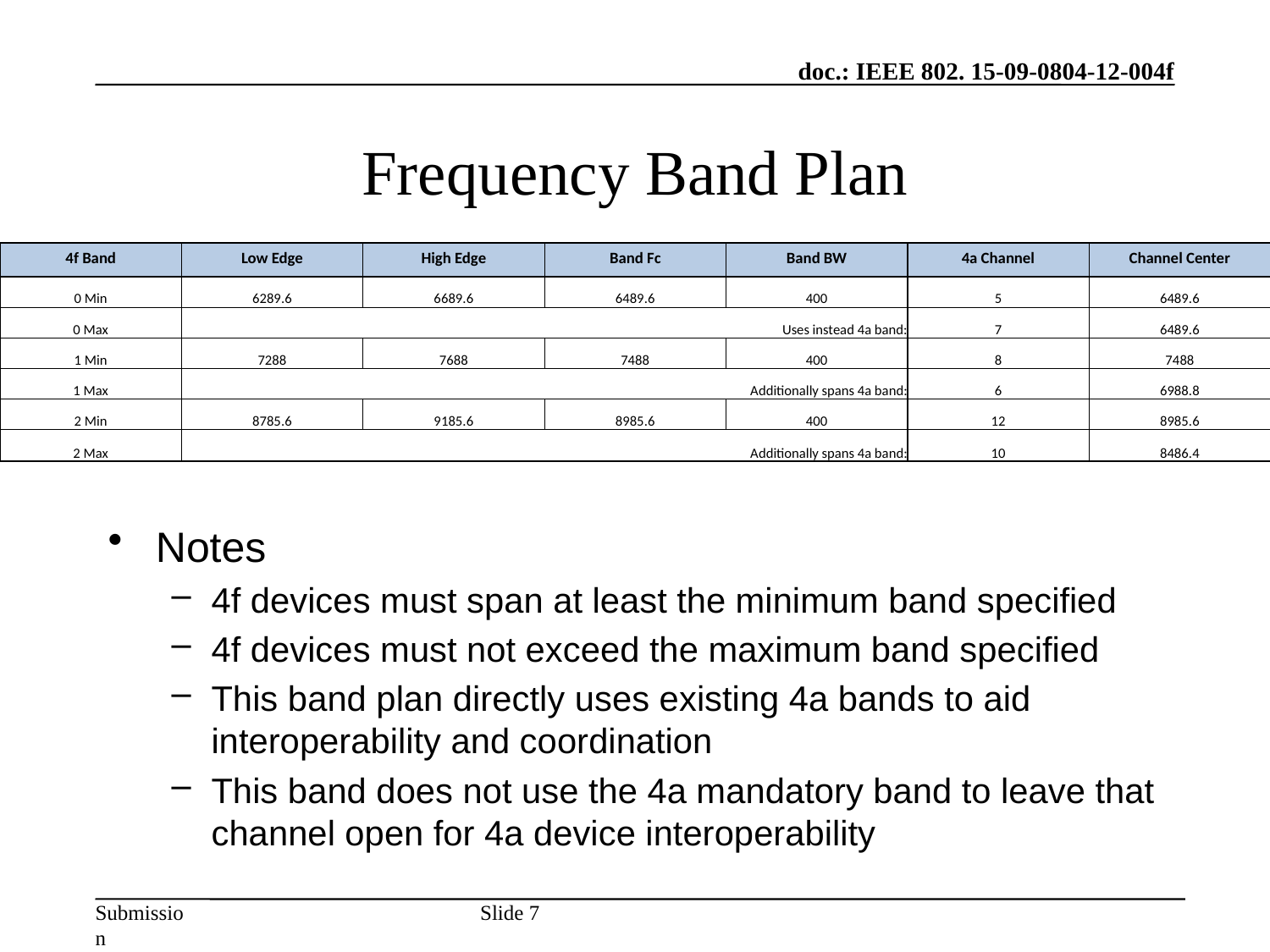

# Frequency Band Plan
| 4f Band | Low Edge | High Edge | Band Fc | Band BW | 4a Channel | Channel Center |
| --- | --- | --- | --- | --- | --- | --- |
| 0 Min | 6289.6 | 6689.6 | 6489.6 | 400 | 5 | 6489.6 |
| 0 Max | Uses instead 4a band: |  |  |  | 7 | 6489.6 |
| 1 Min | 7288 | 7688 | 7488 | 400 | 8 | 7488 |
| 1 Max | Additionally spans 4a band: |  |  |  | 6 | 6988.8 |
| 2 Min | 8785.6 | 9185.6 | 8985.6 | 400 | 12 | 8985.6 |
| 2 Max | Additionally spans 4a band: |  |  |  | 10 | 8486.4 |
Notes
4f devices must span at least the minimum band specified
4f devices must not exceed the maximum band specified
This band plan directly uses existing 4a bands to aid interoperability and coordination
This band does not use the 4a mandatory band to leave that channel open for 4a device interoperability
Slide 7